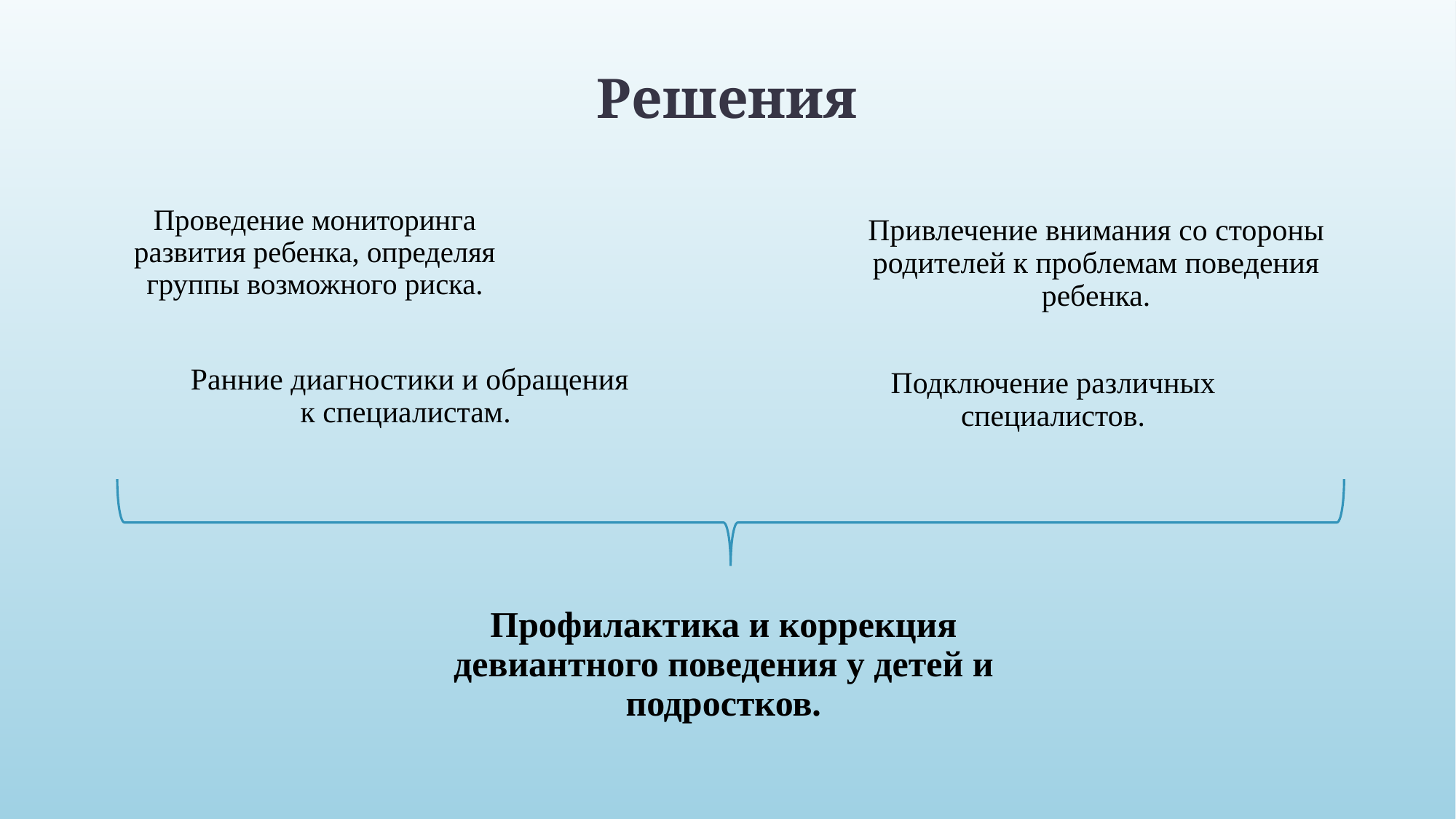

# Решения
Проведение мониторинга развития ребенка, определяя группы возможного риска.
Привлечение внимания со стороны родителей к проблемам поведения ребенка.
Ранние диагностики и обращения к специалистам.
Подключение различных специалистов.
Профилактика и коррекция девиантного поведения у детей и подростков.